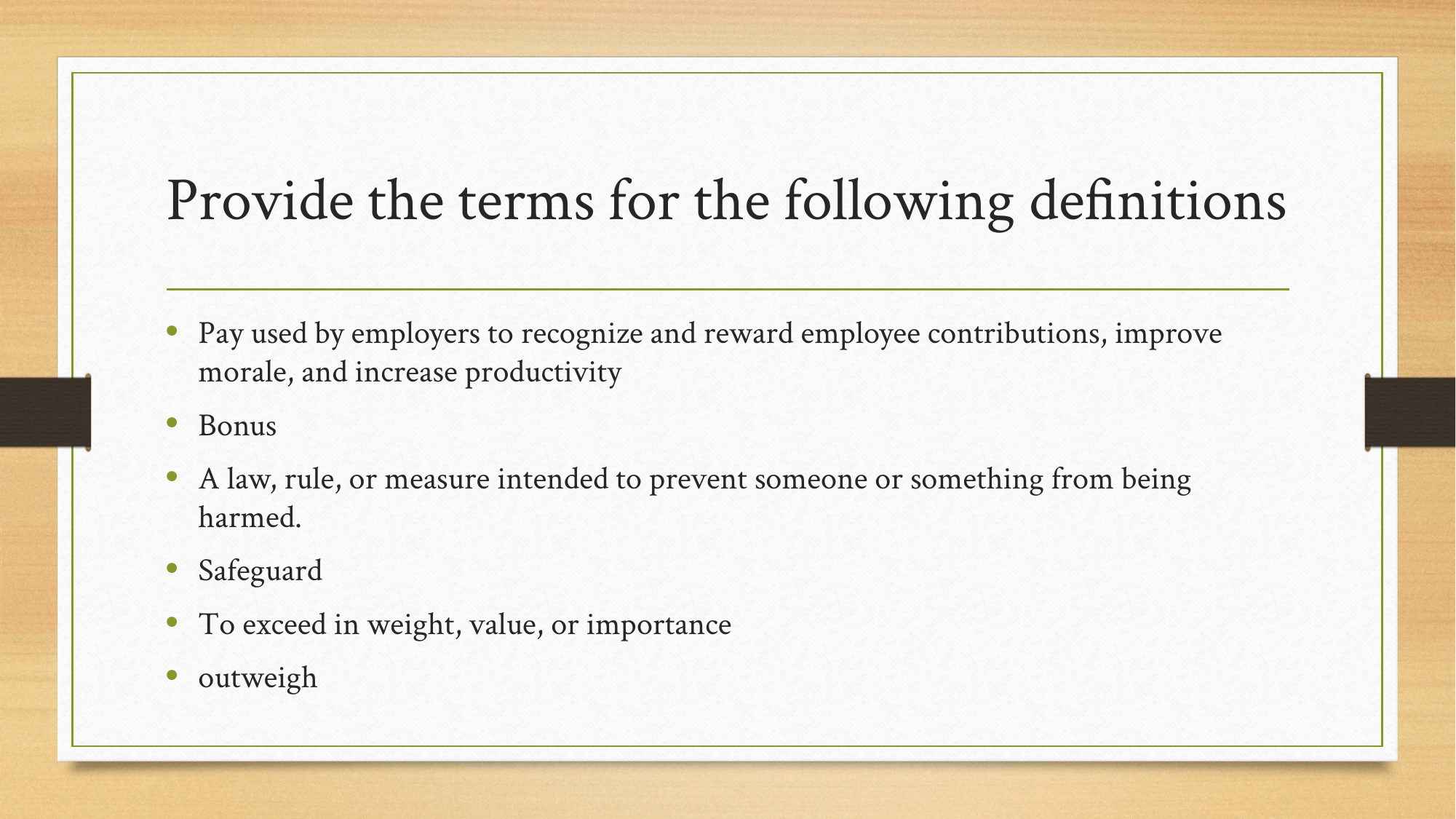

# Provide the terms for the following definitions
Pay used by employers to recognize and reward employee contributions, improve morale, and increase productivity
Bonus
A law, rule, or measure intended to prevent someone or something from being harmed.
Safeguard
To exceed in weight, value, or importance
outweigh